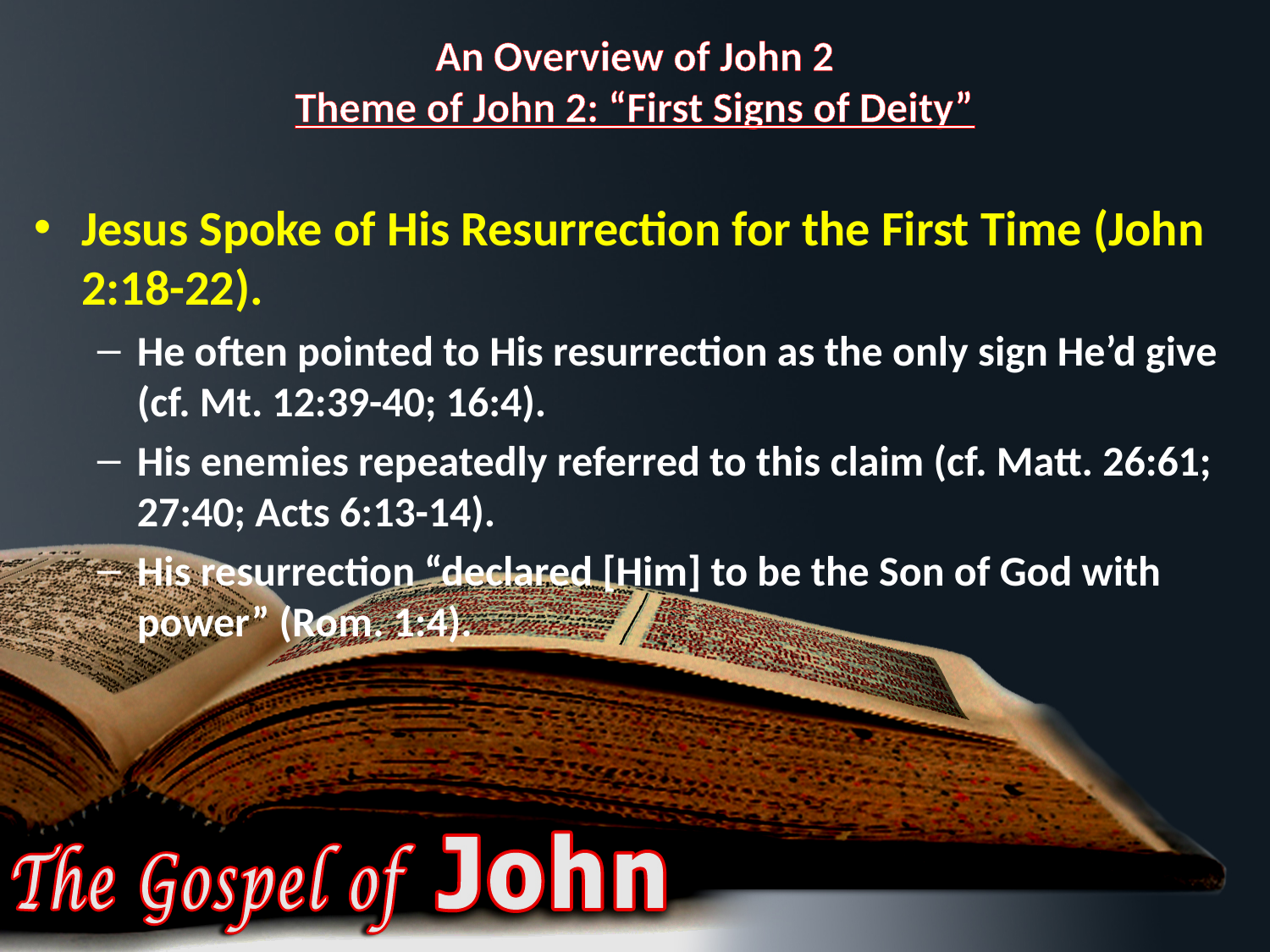

# An Overview of John 2 Theme of John 2: “First Signs of Deity”
Jesus Spoke of His Resurrection for the First Time (John 2:18-22).
He often pointed to His resurrection as the only sign He’d give (cf. Mt. 12:39-40; 16:4).
His enemies repeatedly referred to this claim (cf. Matt. 26:61; 27:40; Acts 6:13-14).
His resurrection “declared [Him] to be the Son of God with power” (Rom. 1:4).